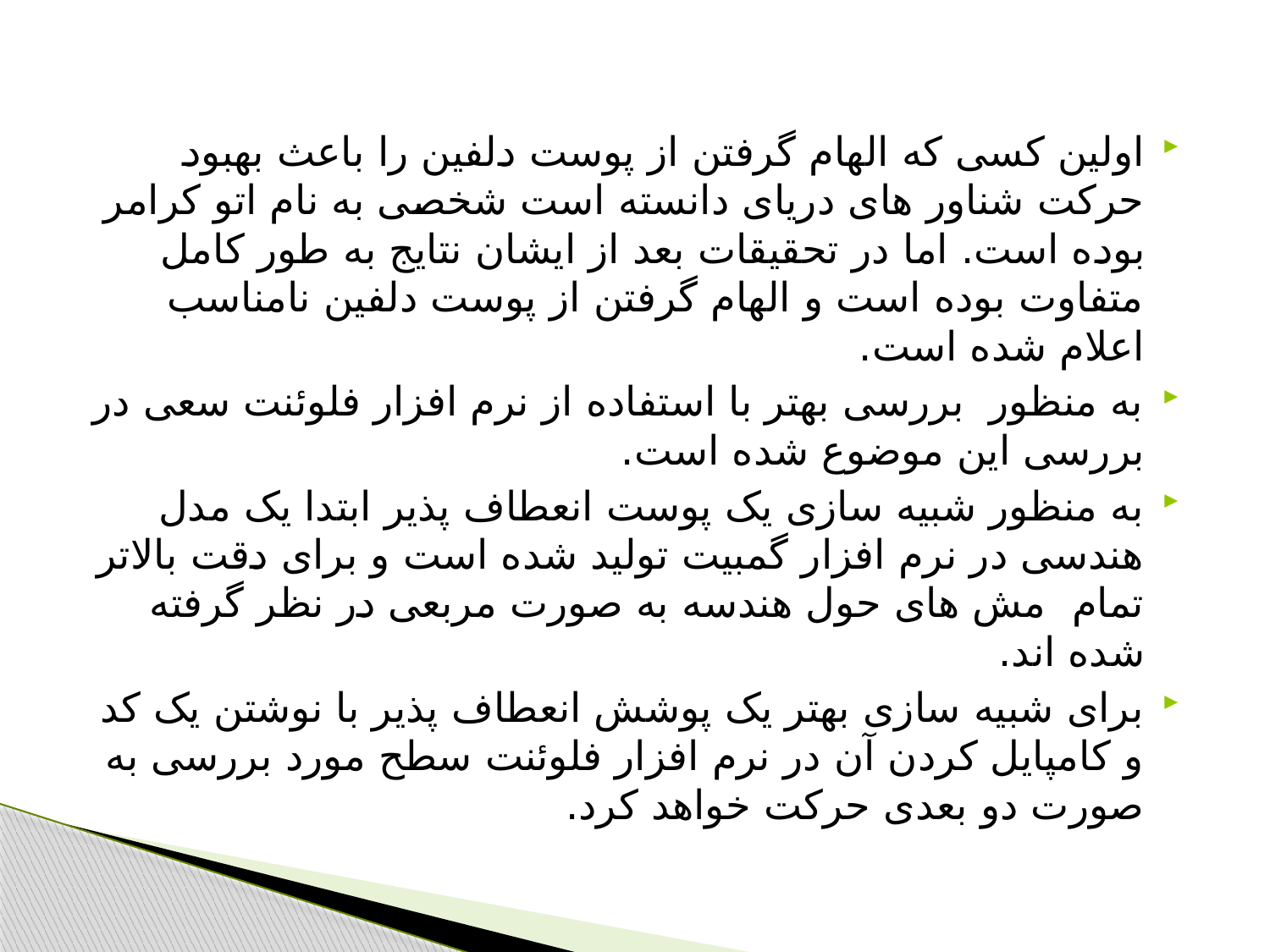

#

اولین کسی که الهام گرفتن از پوست دلفین را باعث بهبود حرکت شناور های دریای دانسته است شخصی به نام اتو کرامر بوده است. اما در تحقیقات بعد از ایشان نتایج به طور کامل متفاوت بوده است و الهام گرفتن از پوست دلفین نامناسب اعلام شده است.
به منظور  بررسی بهتر با استفاده از نرم افزار فلوئنت سعی در بررسی این موضوع شده است.
به منظور شبیه سازی یک پوست انعطاف پذیر ابتدا یک مدل هندسی در نرم افزار گمبیت تولید شده است و برای دقت بالاتر تمام  مش های حول هندسه به صورت مربعی در نظر گرفته شده اند.
برای شبیه سازی بهتر یک پوشش انعطاف پذیر با نوشتن یک کد و کامپایل کردن آن در نرم افزار فلوئنت سطح مورد بررسی به صورت دو بعدی حرکت خواهد کرد.